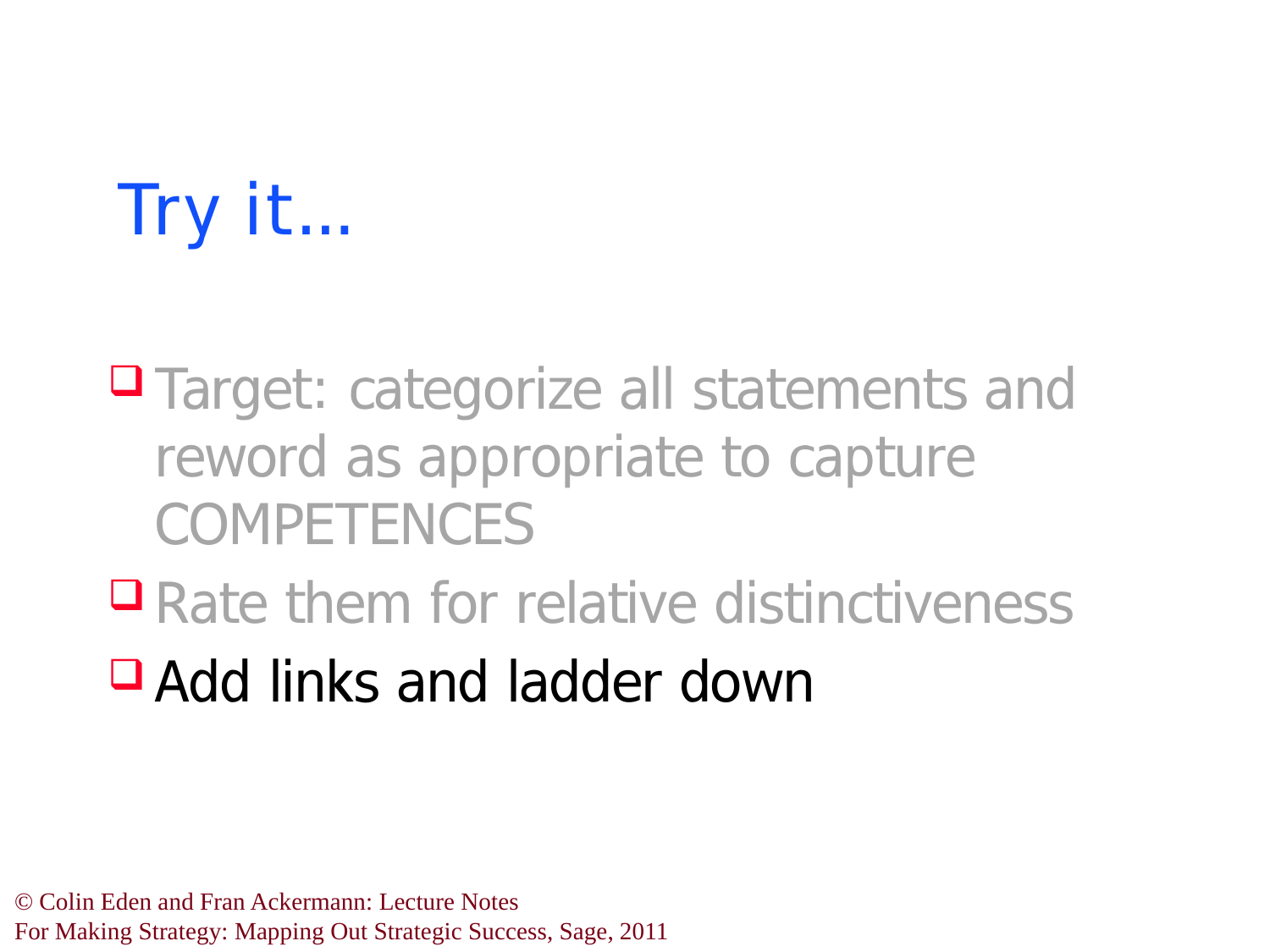

# Try it…
Target: categorize all statements and reword as appropriate to capture COMPETENCES
Rate them for relative distinctiveness
Add links and ladder down